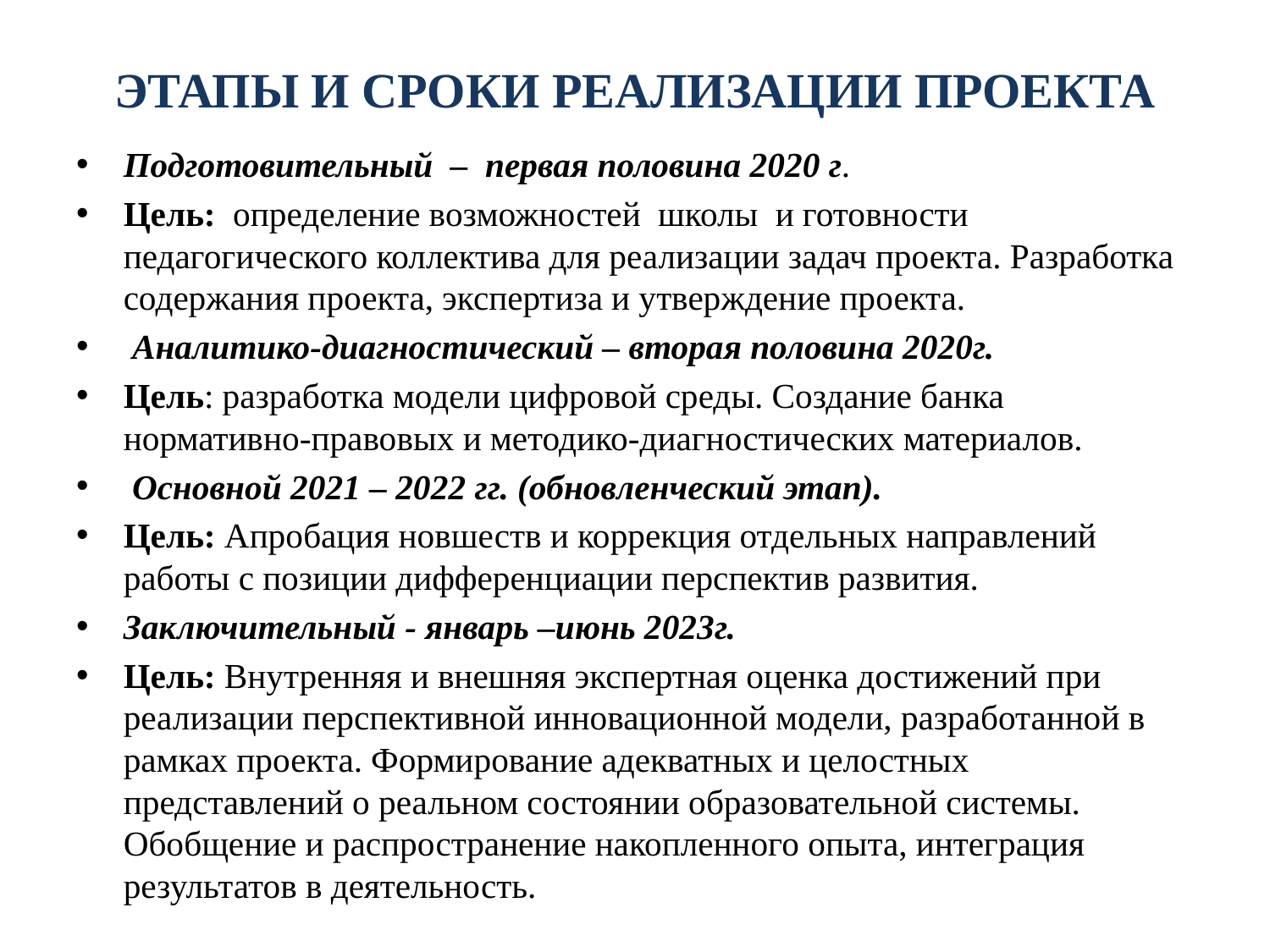

# ЭТАПЫ И СРОКИ РЕАЛИЗАЦИИ ПРОЕКТА
Подготовительный  –  первая половина 2020 г.
Цель:  определение возможностей  школы  и готовности педагогического коллектива для реализации задач проекта. Разработка содержания проекта, экспертиза и утверждение проекта.
 Аналитико-диагностический – вторая половина 2020г.
Цель: разработка модели цифровой среды. Создание банка нормативно-правовых и методико-диагностических материалов.
 Основной 2021 – 2022 гг. (обновленческий этап).
Цель: Апробация новшеств и коррекция отдельных направлений работы с позиции дифференциации перспектив развития.
Заключительный - январь –июнь 2023г.
Цель: Внутренняя и внешняя экспертная оценка достижений при реализации перспективной инновационной модели, разработанной в рамках проекта. Формирование адекватных и целостных представлений о реальном состоянии образовательной системы. Обобщение и распространение накопленного опыта, интеграция результатов в деятельность.